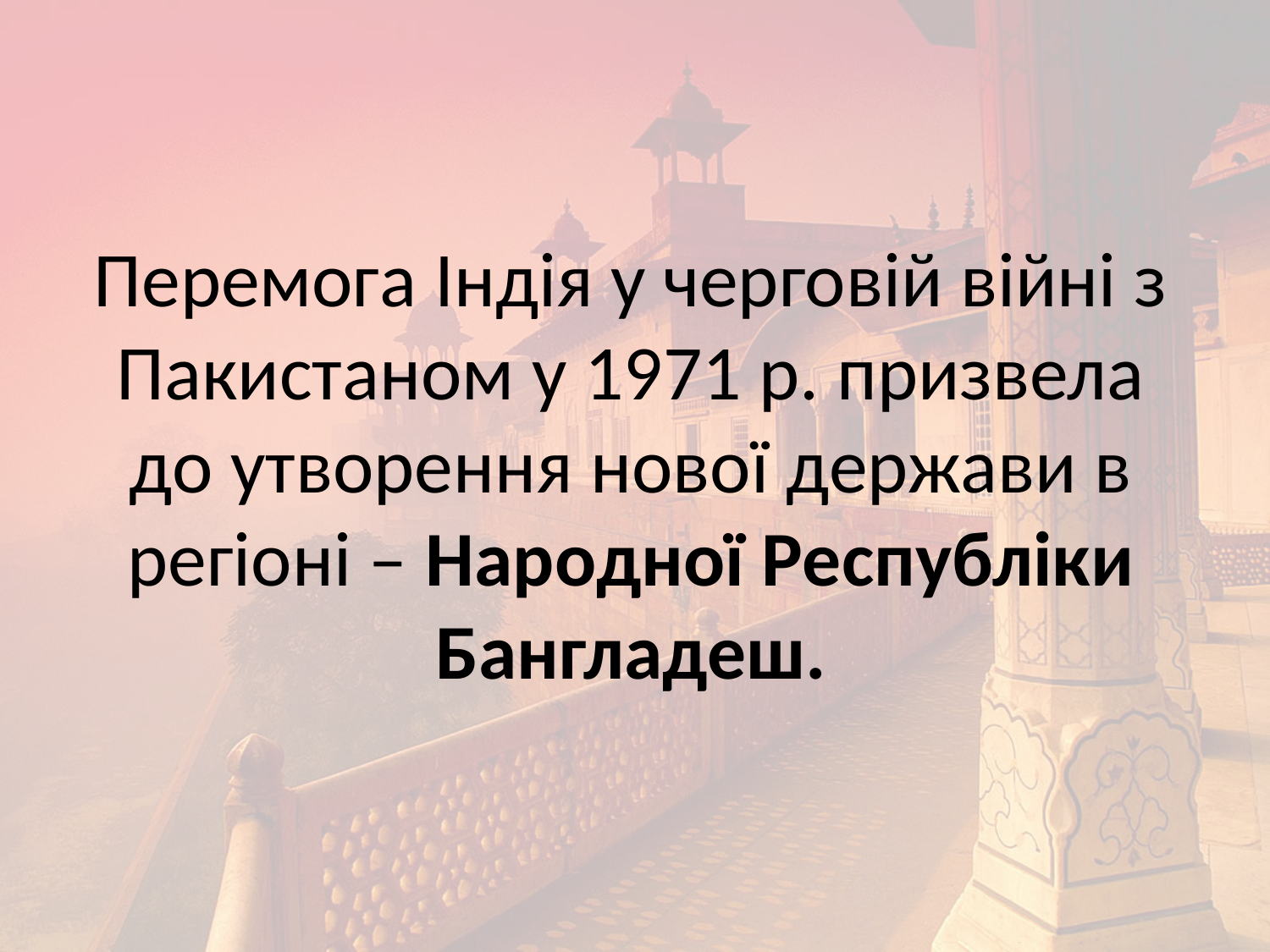

# Перемога Індія у черговій війні з Пакистаном у 1971 р. призвела до утворення нової держави в регіоні – Народної Республіки Бангладеш.